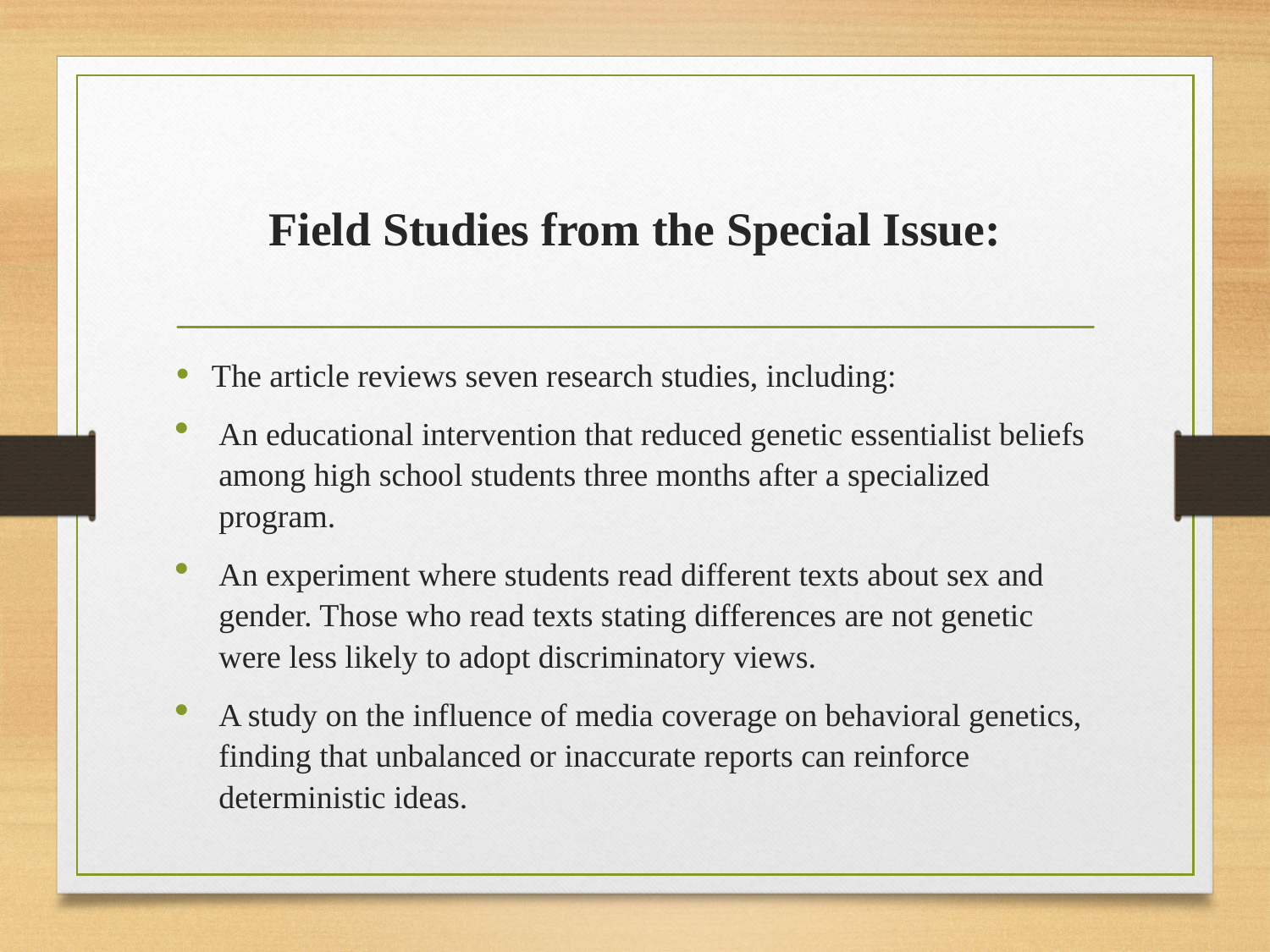

# Field Studies from the Special Issue:
The article reviews seven research studies, including:
An educational intervention that reduced genetic essentialist beliefs among high school students three months after a specialized program.
An experiment where students read different texts about sex and gender. Those who read texts stating differences are not genetic were less likely to adopt discriminatory views.
A study on the influence of media coverage on behavioral genetics, finding that unbalanced or inaccurate reports can reinforce deterministic ideas.